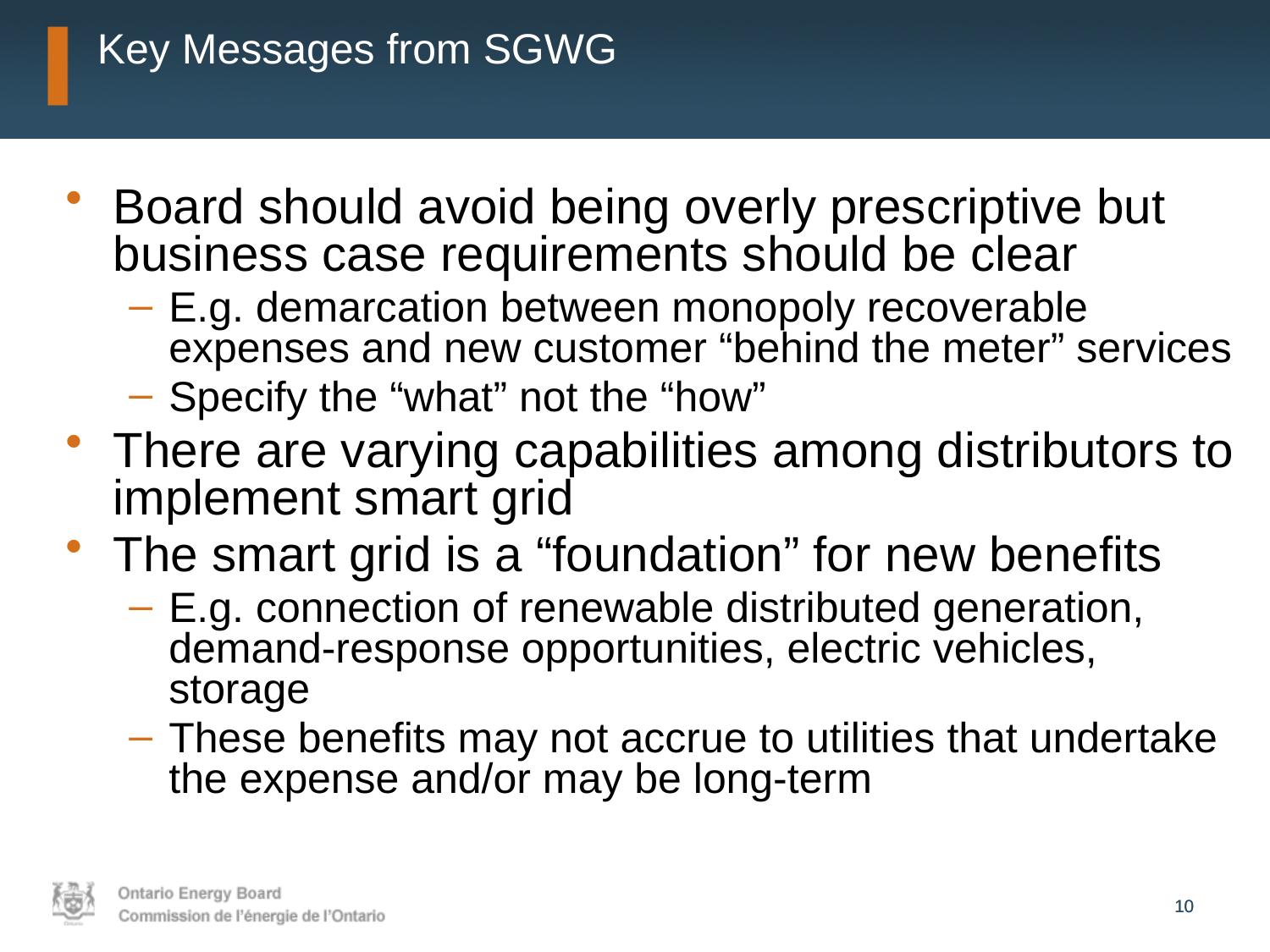

# Key Messages from SGWG
Board should avoid being overly prescriptive but business case requirements should be clear
E.g. demarcation between monopoly recoverable expenses and new customer “behind the meter” services
Specify the “what” not the “how”
There are varying capabilities among distributors to implement smart grid
The smart grid is a “foundation” for new benefits
E.g. connection of renewable distributed generation, demand-response opportunities, electric vehicles, storage
These benefits may not accrue to utilities that undertake the expense and/or may be long-term